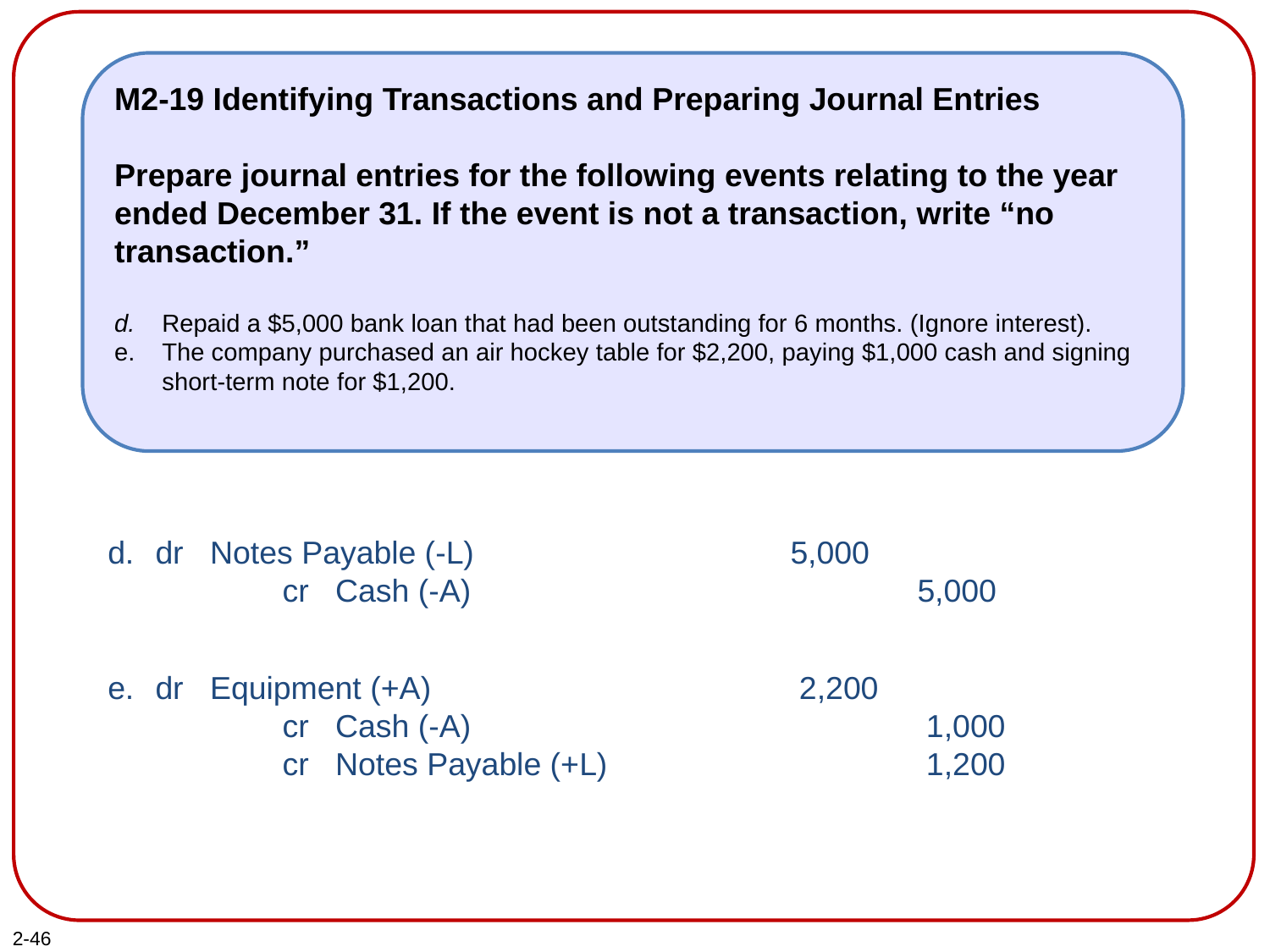

M2-19 Identifying Transactions and Preparing Journal Entries

Prepare journal entries for the following events relating to the year ended December 31. If the event is not a transaction, write “no transaction.”

d.	Repaid a $5,000 bank loan that had been outstanding for 6 months. (Ignore interest).
e.	The company purchased an air hockey table for $2,200, paying $1,000 cash and signing short-term note for $1,200.

d.	dr   Notes Payable (-L)			5,000
		cr   Cash (-A)				5,000
e.	dr   Equipment (+A)			 2,200
		cr   Cash (-A)				 1,000
		cr   Notes Payable (+L)			 1,200